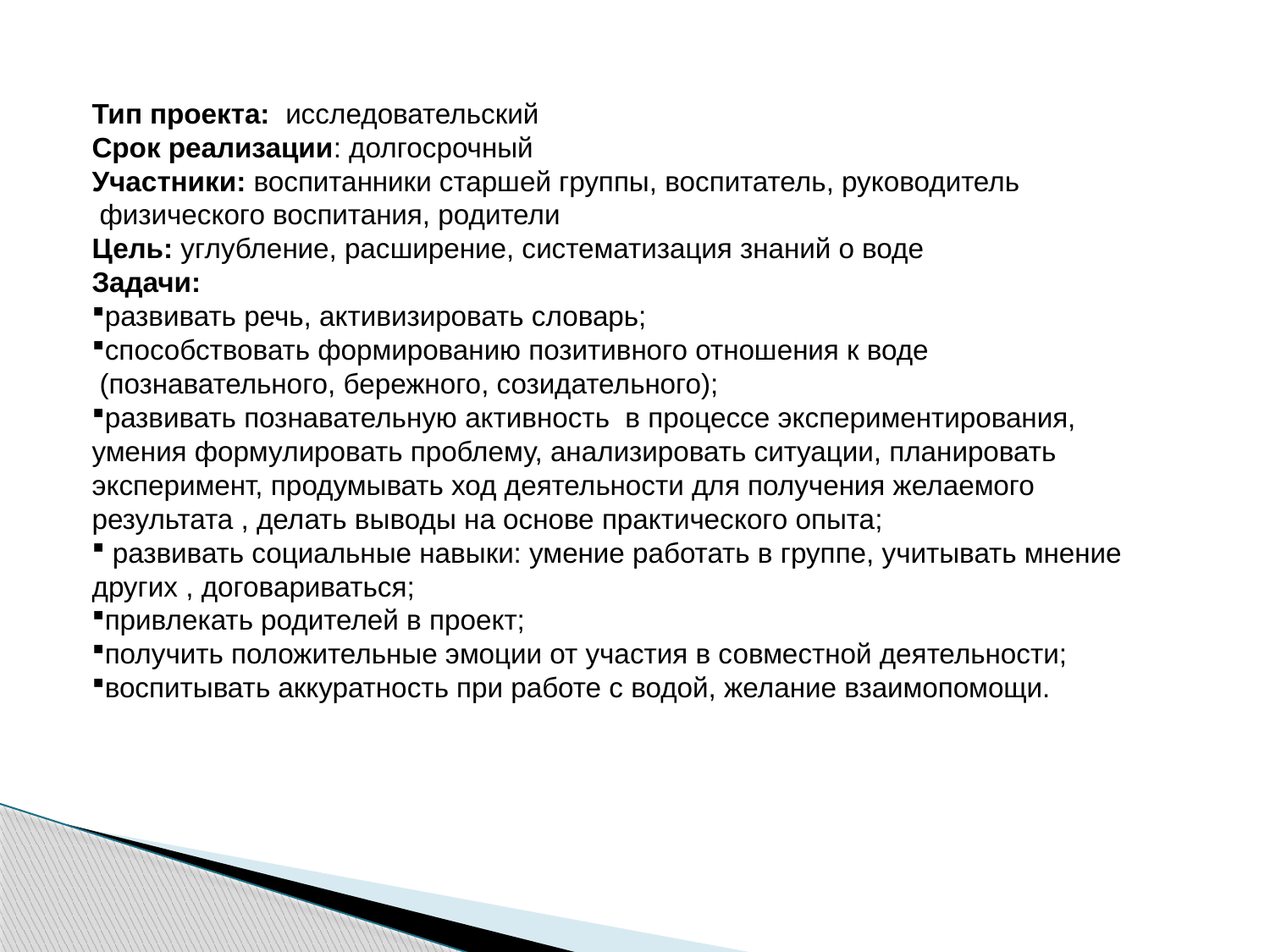

Тип проекта:  исследовательский
Срок реализации: долгосрочный
Участники: воспитанники старшей группы, воспитатель, руководитель
 физического воспитания, родители
Цель: углубление, расширение, систематизация знаний о воде
Задачи:
развивать речь, активизировать словарь;
способствовать формированию позитивного отношения к воде
 (познавательного, бережного, созидательного);
развивать познавательную активность  в процессе экспериментирования, умения формулировать проблему, анализировать ситуации, планировать эксперимент, продумывать ход деятельности для получения желаемого результата , делать выводы на основе практического опыта;
 развивать социальные навыки: умение работать в группе, учитывать мнение других , договариваться;
привлекать родителей в проект;
получить положительные эмоции от участия в совместной деятельности;
воспитывать аккуратность при работе с водой, желание взаимопомощи.